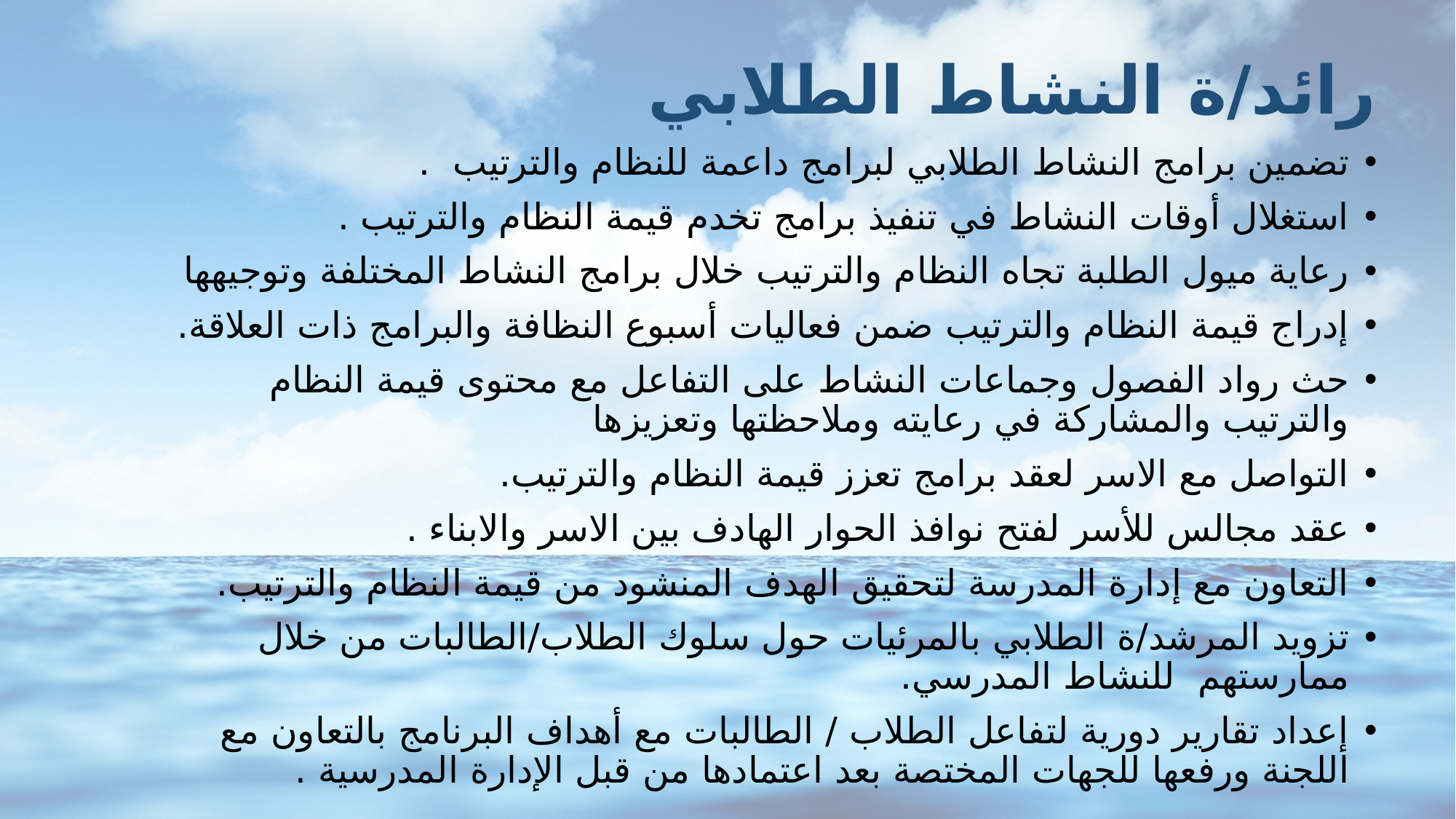

رائد/ة النشاط الطلابي
تضمين برامج النشاط الطلابي لبرامج داعمة للنظام والترتيب  .
استغلال أوقات النشاط في تنفيذ برامج تخدم قيمة النظام والترتيب .
رعاية ميول الطلبة تجاه النظام والترتيب خلال برامج النشاط المختلفة وتوجيهها
إدراج قيمة النظام والترتيب ضمن فعاليات أسبوع النظافة والبرامج ذات العلاقة.
حث رواد الفصول وجماعات النشاط على التفاعل مع محتوى قيمة النظام والترتيب والمشاركة في رعايته وملاحظتها وتعزيزها
التواصل مع الاسر لعقد برامج تعزز قيمة النظام والترتيب.
عقد مجالس للأسر لفتح نوافذ الحوار الهادف بين الاسر والابناء .
التعاون مع إدارة المدرسة لتحقيق الهدف المنشود من قيمة النظام والترتيب.
تزويد المرشد/ة الطلابي بالمرئيات حول سلوك الطلاب/الطالبات من خلال ممارستهم  للنشاط المدرسي.
إعداد تقارير دورية لتفاعل الطلاب / الطالبات مع أهداف البرنامج بالتعاون مع اللجنة ورفعها للجهات المختصة بعد اعتمادها من قبل الإدارة المدرسية .